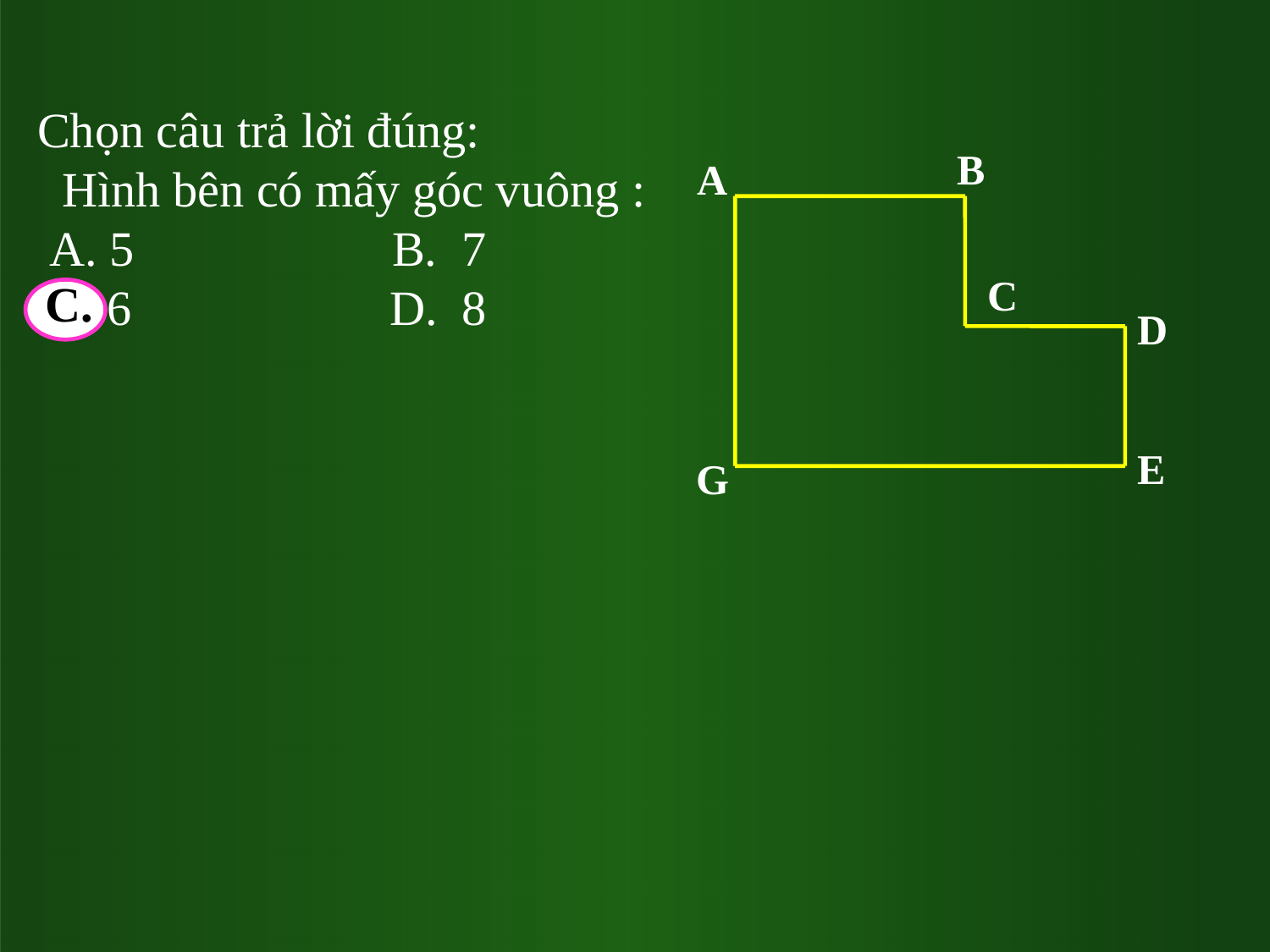

Chọn câu trả lời đúng:
  Hình bên có mấy góc vuông :
 A. 5                     B.  7
 C. 6                     D.  8
B

A

C
C.

D

E
G